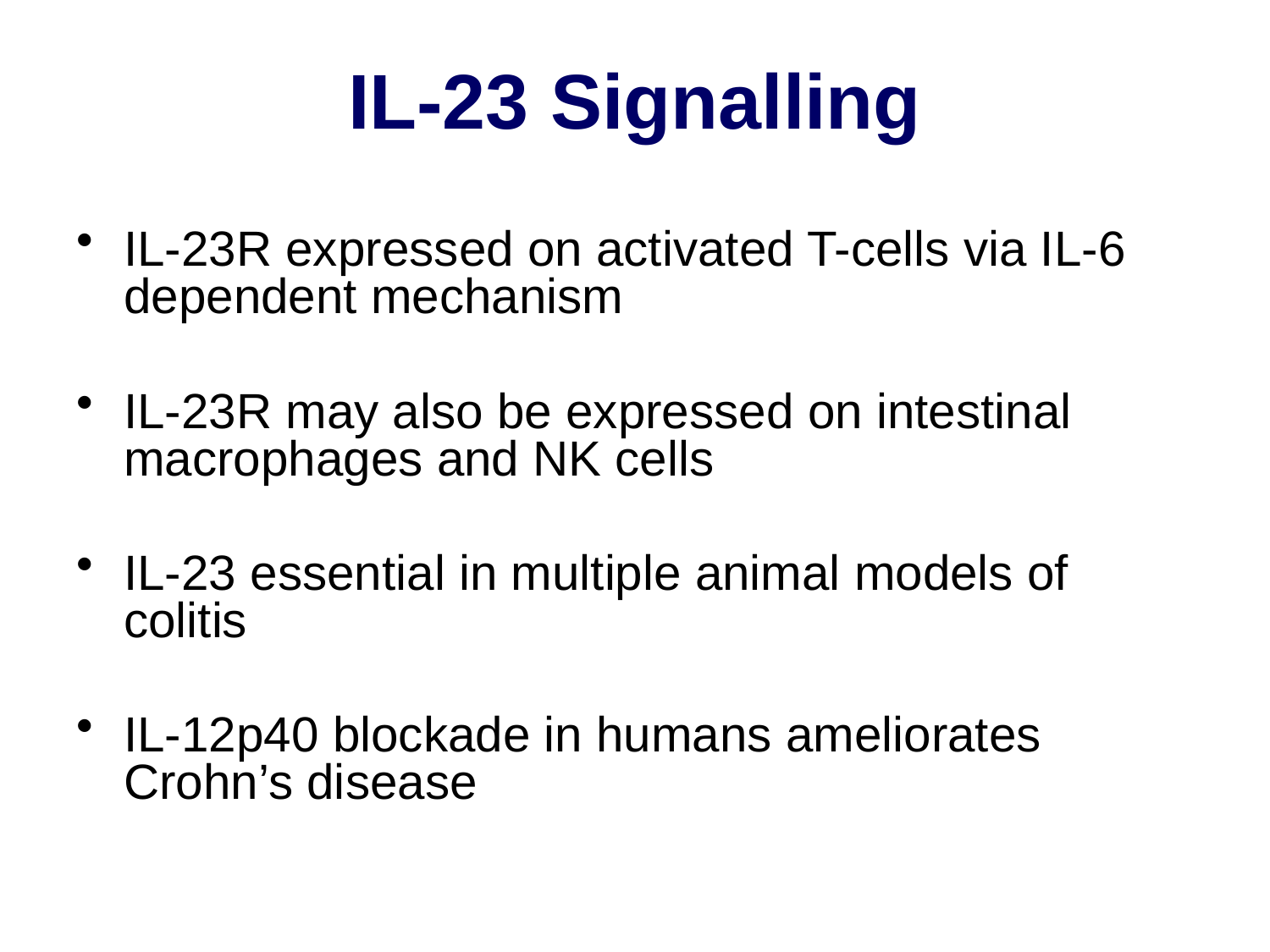

# IL-23 Signalling
IL-23R expressed on activated T-cells via IL-6 dependent mechanism

IL-23R may also be expressed on intestinal macrophages and NK cells

IL-23 essential in multiple animal models of colitis

IL-12p40 blockade in humans ameliorates Crohn’s disease